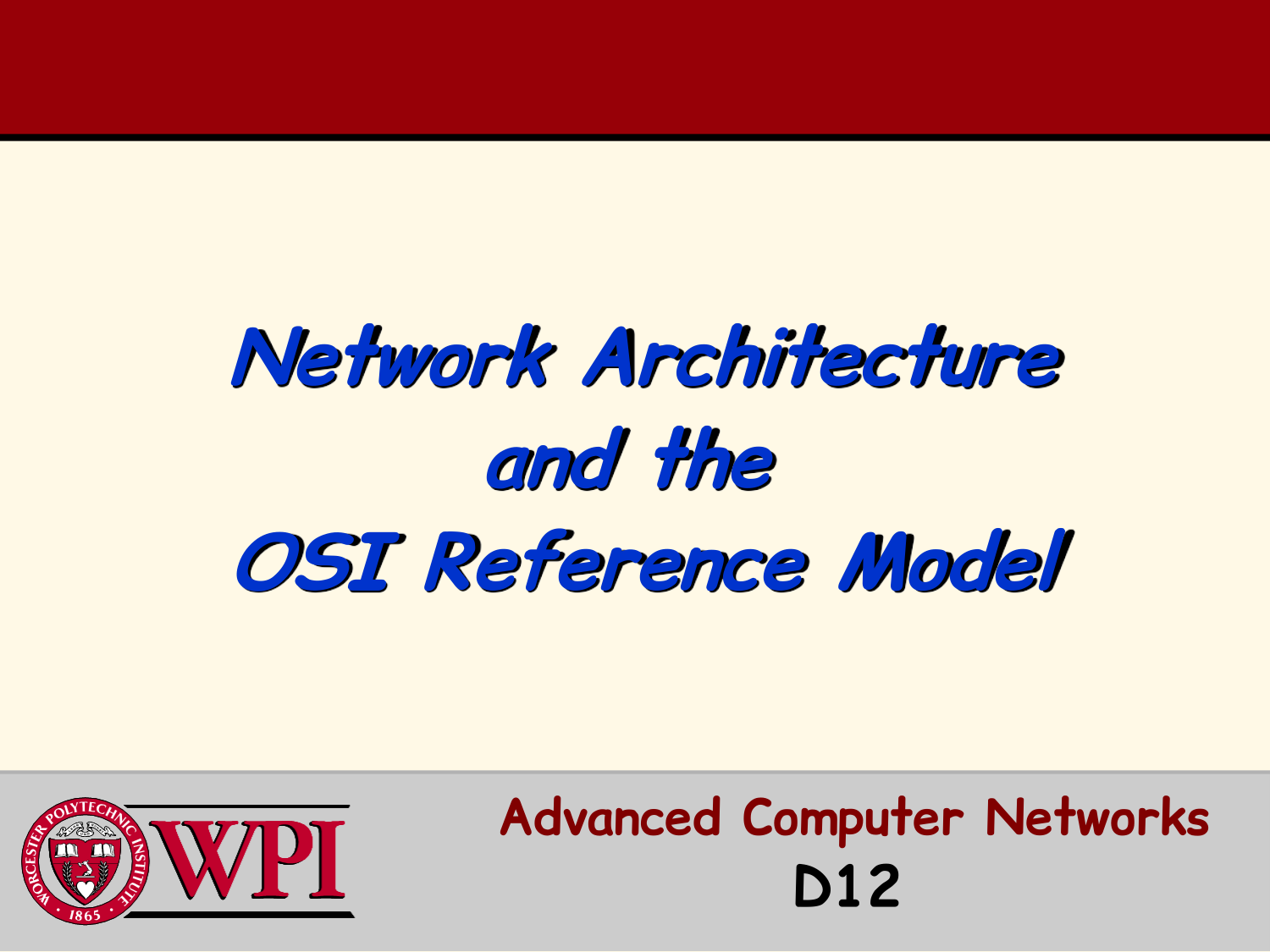

# Network Architecture and the OSI Reference Model
    Advanced Computer Networks
  D12